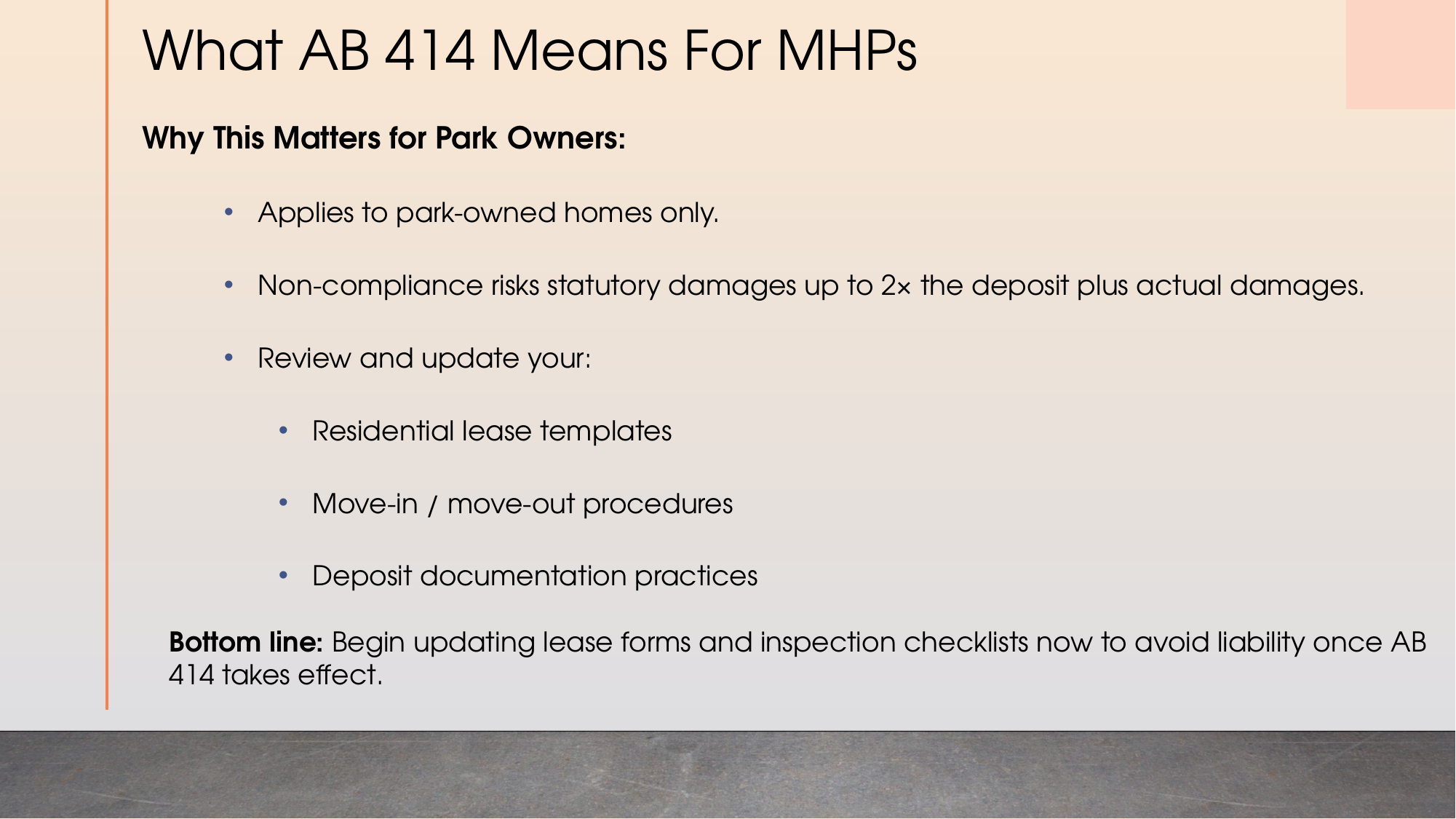

# What AB 414 Means For MHPs
Why This Matters for Park Owners:
Applies to park-owned homes only.
Non-compliance risks statutory damages up to 2× the deposit plus actual damages.
Review and update your:
Residential lease templates
Move-in / move-out procedures
Deposit documentation practices
Bottom line: Begin updating lease forms and inspection checklists now to avoid liability once AB 414 takes effect.